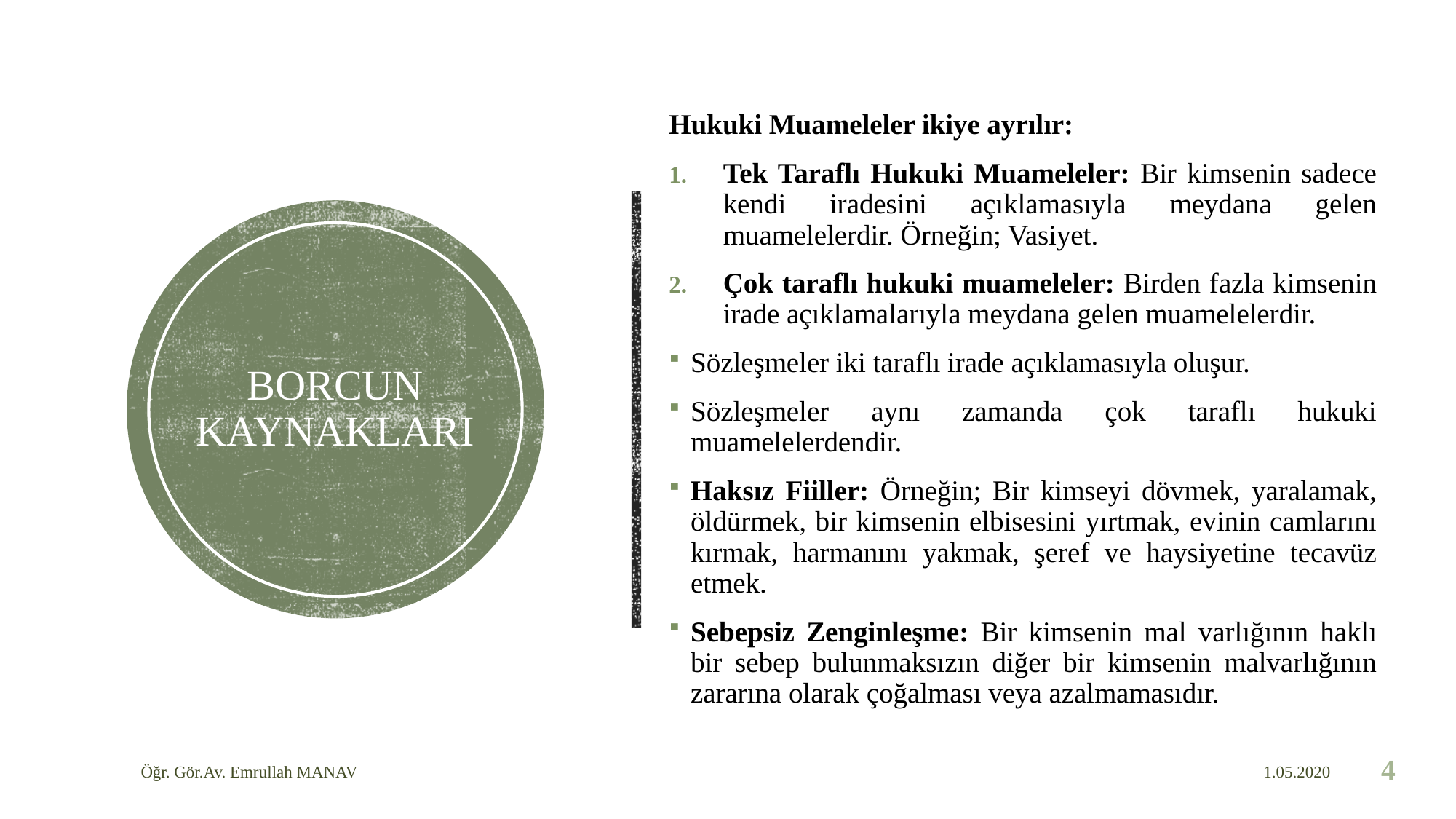

Hukuki Muameleler ikiye ayrılır:
Tek Taraflı Hukuki Muameleler: Bir kimsenin sadece kendi iradesini açıklamasıyla meydana gelen muamelelerdir. Örneğin; Vasiyet.
Çok taraflı hukuki muameleler: Birden fazla kimsenin irade açıklamalarıyla meydana gelen muamelelerdir.
Sözleşmeler iki taraflı irade açıklamasıyla oluşur.
Sözleşmeler aynı zamanda çok taraflı hukuki muamelelerdendir.
Haksız Fiiller: Örneğin; Bir kimseyi dövmek, yaralamak, öldürmek, bir kimsenin elbisesini yırtmak, evinin camlarını kırmak, harmanını yakmak, şeref ve haysiyetine tecavüz etmek.
Sebepsiz Zenginleşme: Bir kimsenin mal varlığının haklı bir sebep bulunmaksızın diğer bir kimsenin malvarlığının zararına olarak çoğalması veya azalmamasıdır.

# BORCUN KAYNAKLARI

Öğr. Gör.Av. Emrullah MANAV
1.05.2020
4